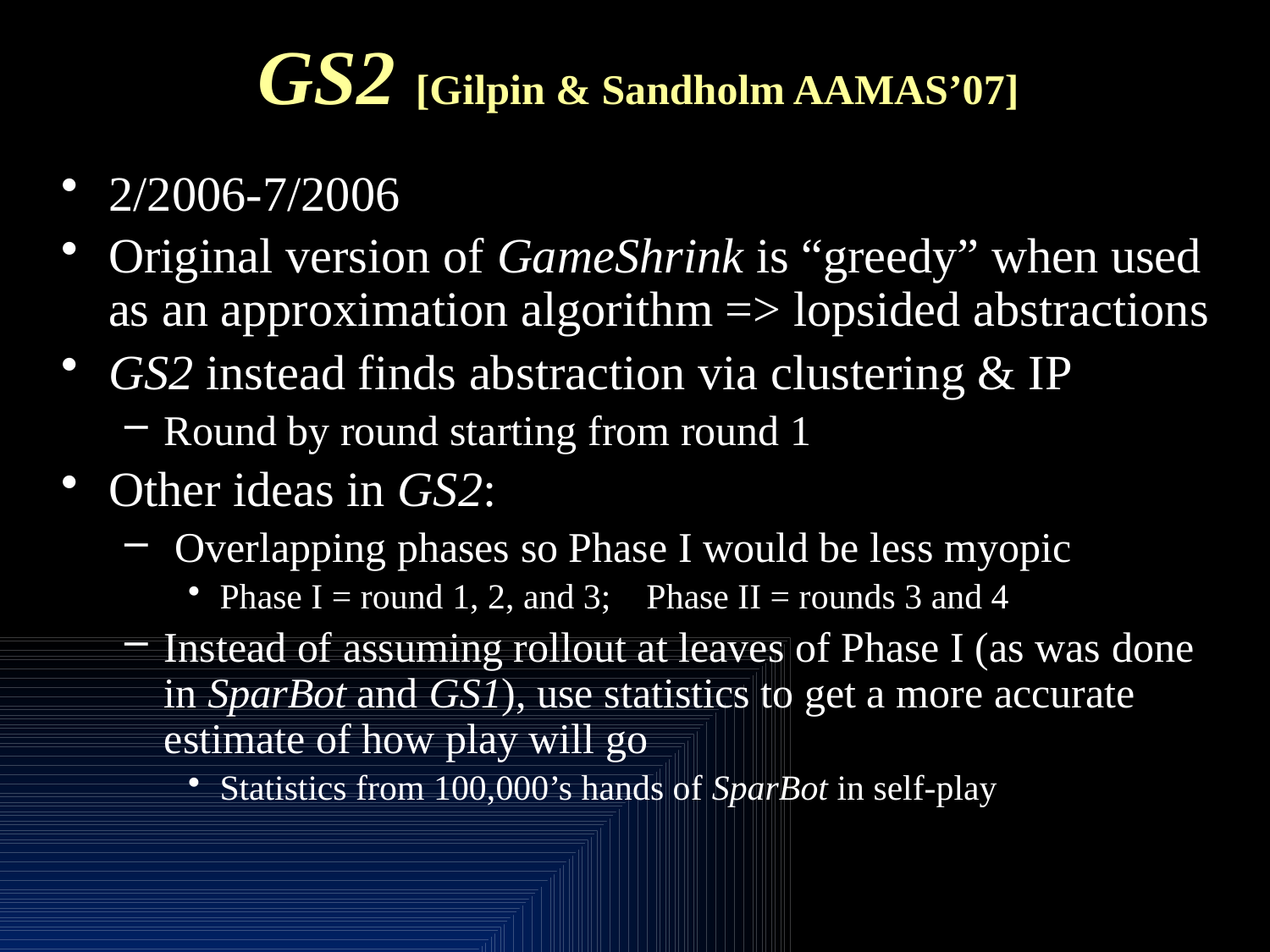

# GS2 [Gilpin & Sandholm AAMAS’07]
2/2006-7/2006
Original version of GameShrink is “greedy” when used as an approximation algorithm => lopsided abstractions
GS2 instead finds abstraction via clustering & IP
Round by round starting from round 1
Other ideas in GS2:
 Overlapping phases so Phase I would be less myopic
Phase I = round 1, 2, and 3;    Phase II = rounds 3 and 4
Instead of assuming rollout at leaves of Phase I (as was done in SparBot and GS1), use statistics to get a more accurate estimate of how play will go
Statistics from 100,000’s hands of SparBot in self-play